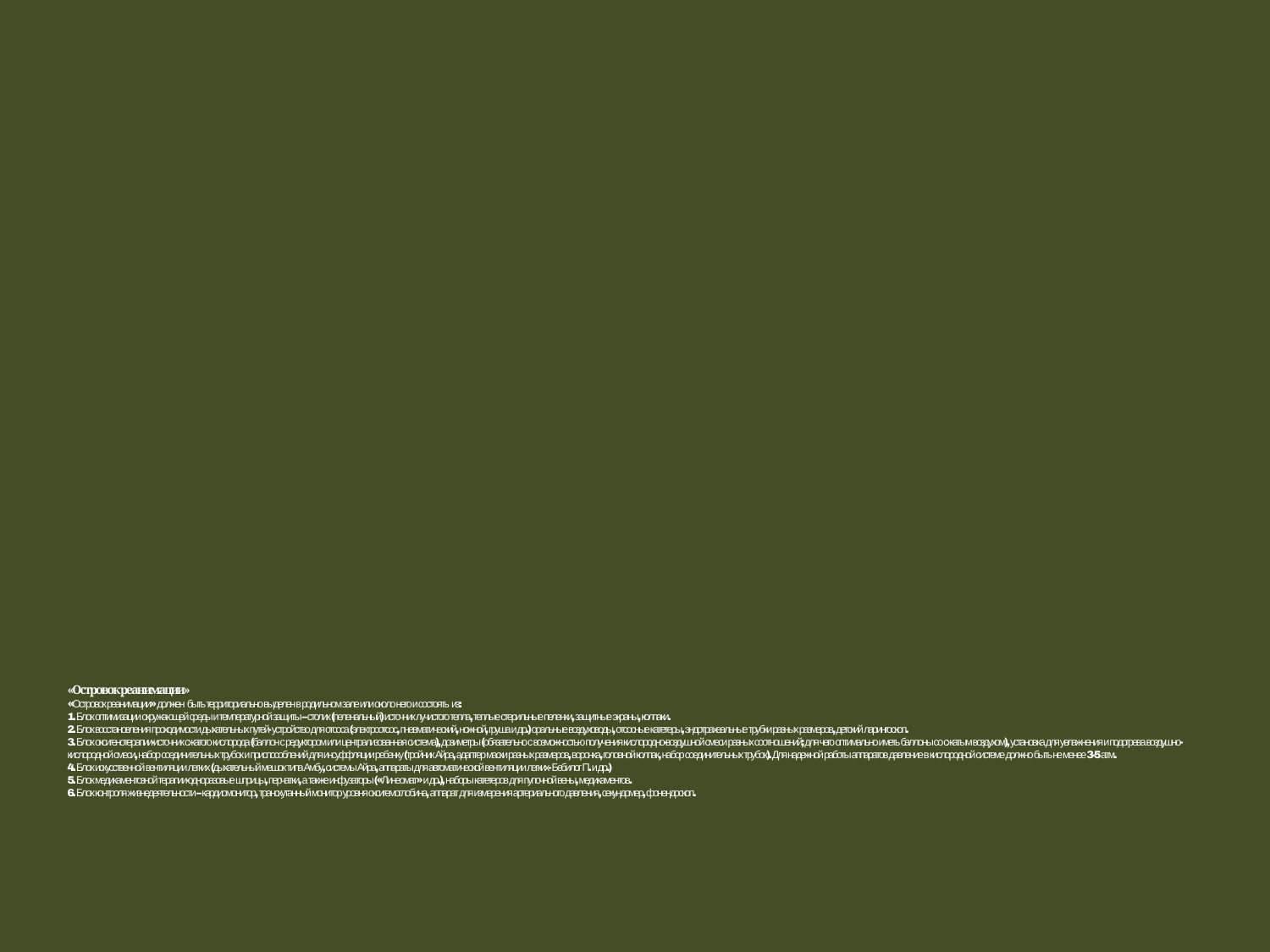

# «Островок реанимации» «Островок реанимации» должен  быть территориально выделен в родильном зале или около него и состоять  из: 1. Блок оптимизации окружающей среды и температурной защиты – столик (пеленальный) источник лучистого тепла, теплые стерильные пеленки, защитные экраны, колпаки. 2. Блок восстановления проходимости дыхательных путей- устройство для отсоса (электроотсос, пневматический, ножной, груша и др.) оральные воздуховоды, отсосные катетеры, эндотрахеальные трубки разных размеров, детский ларингоскоп. 3. Блок оксигенотерапии-источник сжатого кислорода (баллон с редуктором или централизованная система), дозиметры (обязательно с возможностью получения кислородно-воздушной смеси разных соотношений; для чего оптимально иметь баллоны со сжатым воздухом), установка для увлажнения и подогрева воздушно-кислородной смеси, набор соединительных трубок и приспособлений для инсуффляции ребенку (тройник Айра, адаптер маски разных размеров, воронка, головной колпак, набор соединительных трубок). Для надежной работы аппаратов давление в кислородной системе должно быть не менее 3-5 атм. 4. Блок искусственной вентиляции легких (дыхательный мешок типа Амбу, системы Айра, аппараты для автоматической вентиляции легких- Бебилог П. и др.) 5. Блок медикаментозной терапии-одноразовые шприцы, перчатки, а также инфузаторы («Линеомат» и др.), наборы катетеров для пупочной вены, медикаментов. 6. Блок контроля жизнедеятельности – кардиомонитор, транскутанный монитор уровня оксигемоглобина, аппарат для измерения артериального давления, секундомер, фонендоскоп.